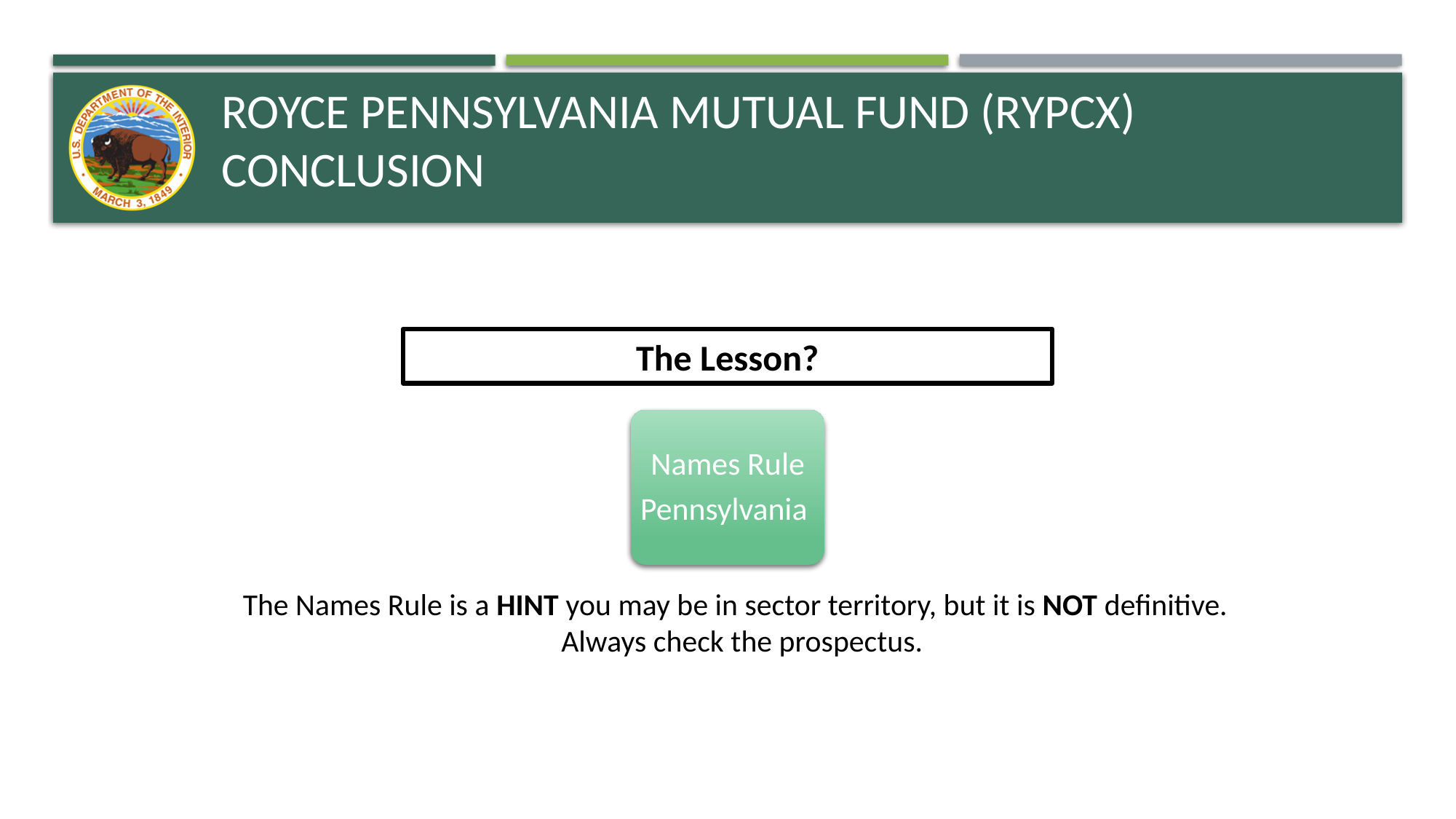

# Royce Pennsylvania Mutual Fund (RYPCX) conclusion
The Lesson?

Names Rule
Pennsylvania
The Names Rule is a HINT you may be in sector territory, but it is NOT definitive.
Always check the prospectus.